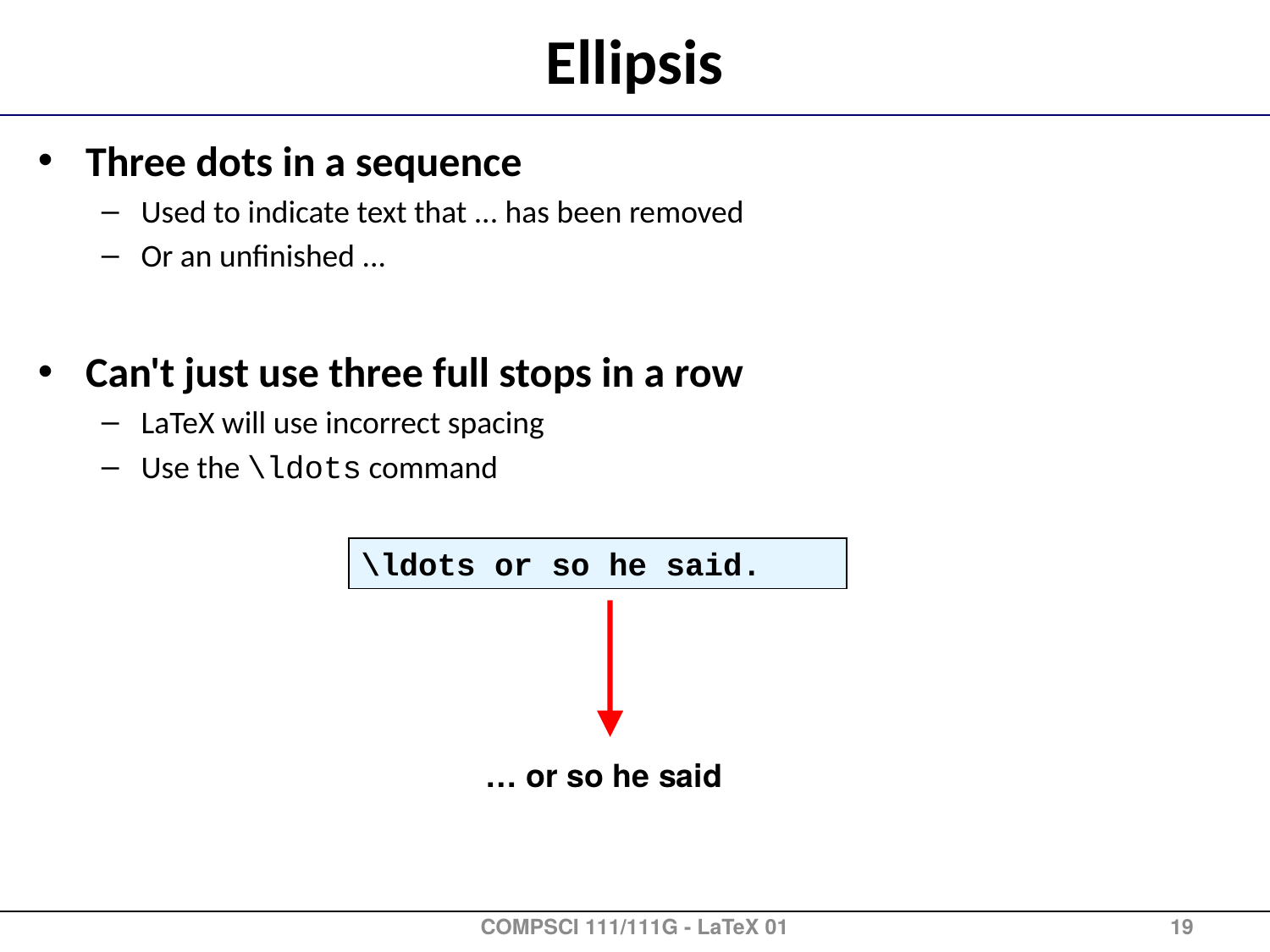

# Ellipsis
Three dots in a sequence
Used to indicate text that ... has been removed
Or an unfinished ...

Can't just use three full stops in a row
LaTeX will use incorrect spacing
Use the \ldots command
\ldots or so he said.

… or so he said
COMPSCI 111/111G - LaTeX 01
19